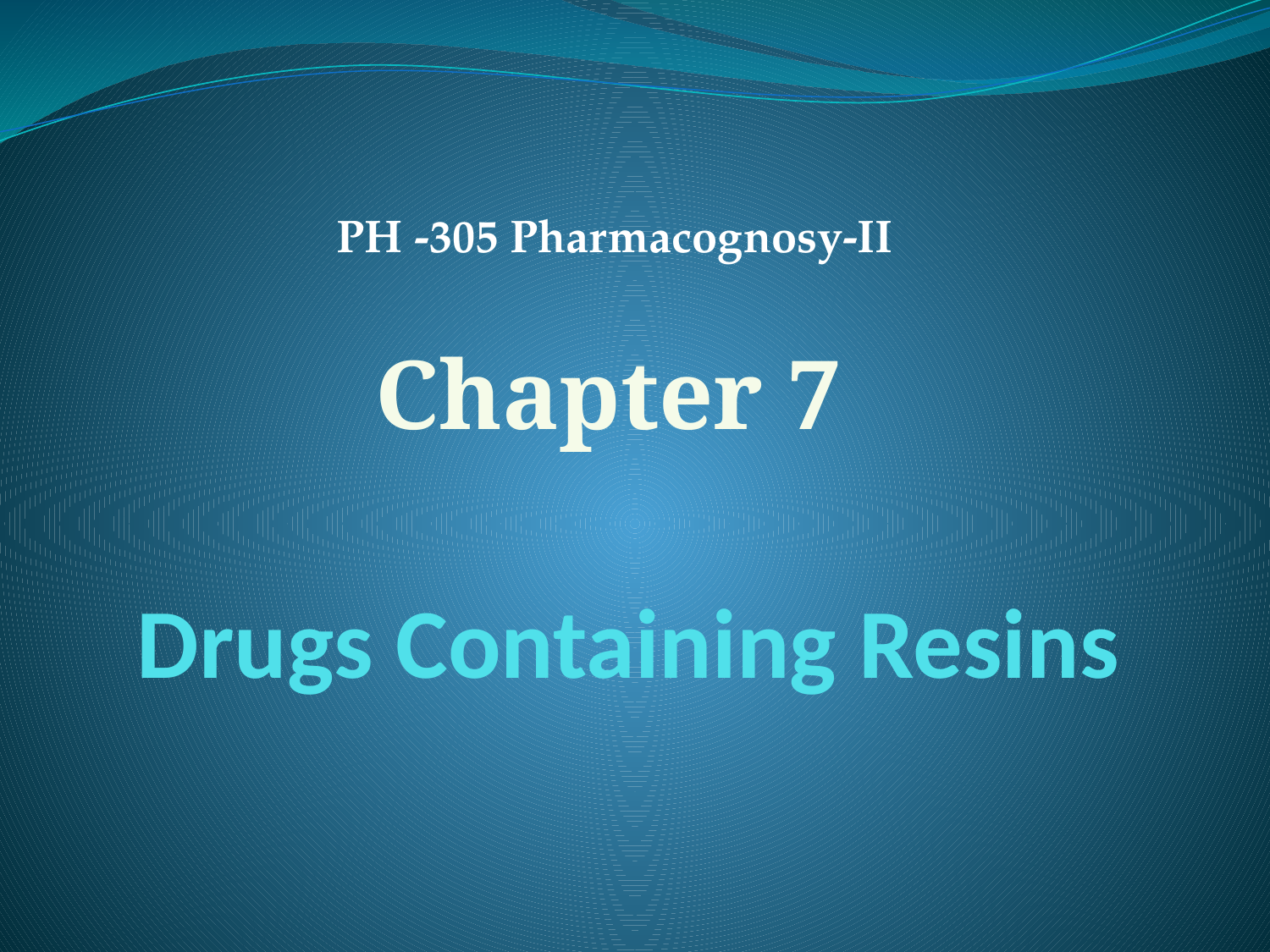

PH -305 Pharmacognosy-II
Chapter 7
# Drugs Containing Resins